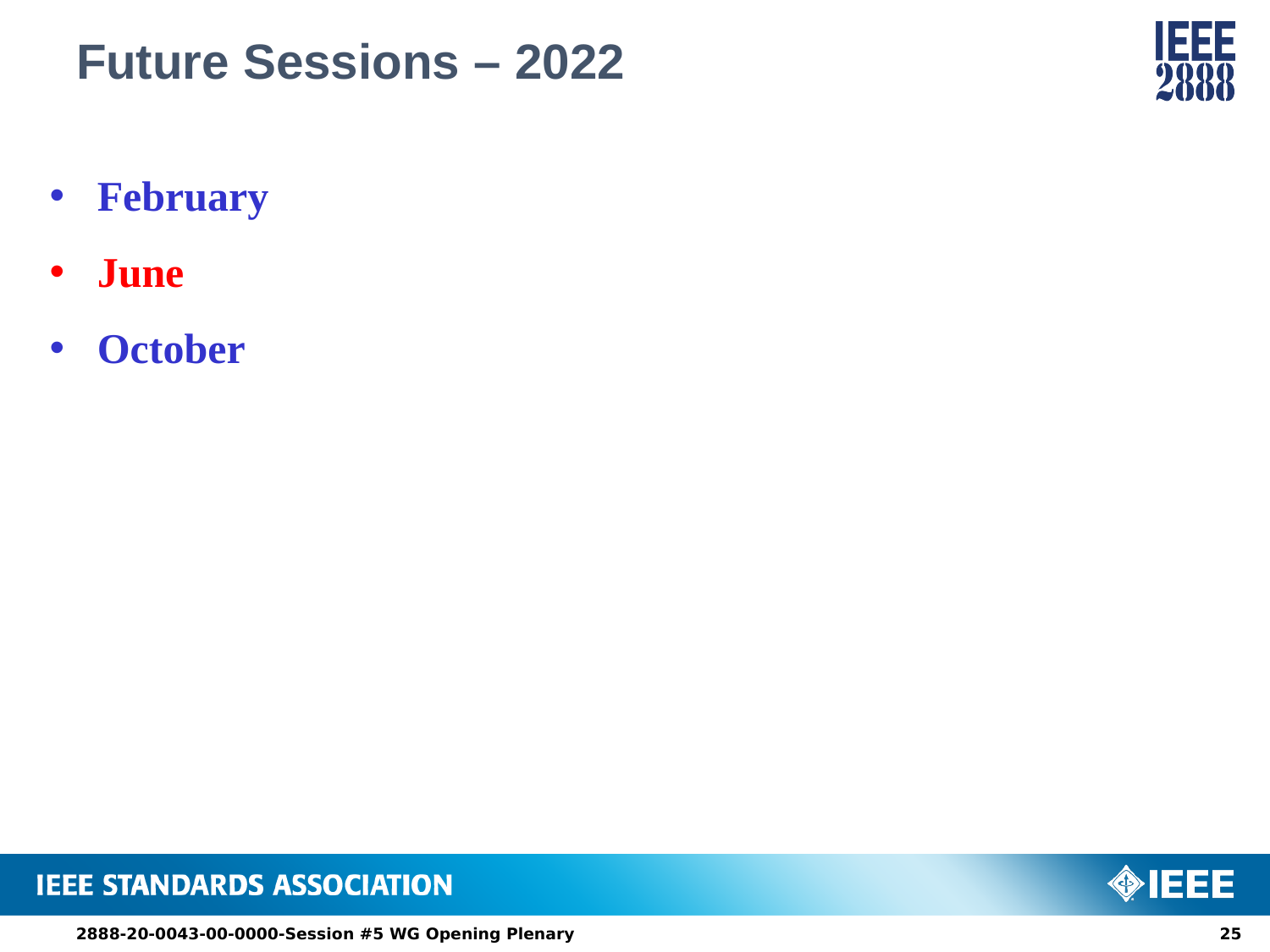

# Future Sessions – 2022
February
June
October
2888-20-0043-00-0000-Session #5 WG Opening Plenary
25